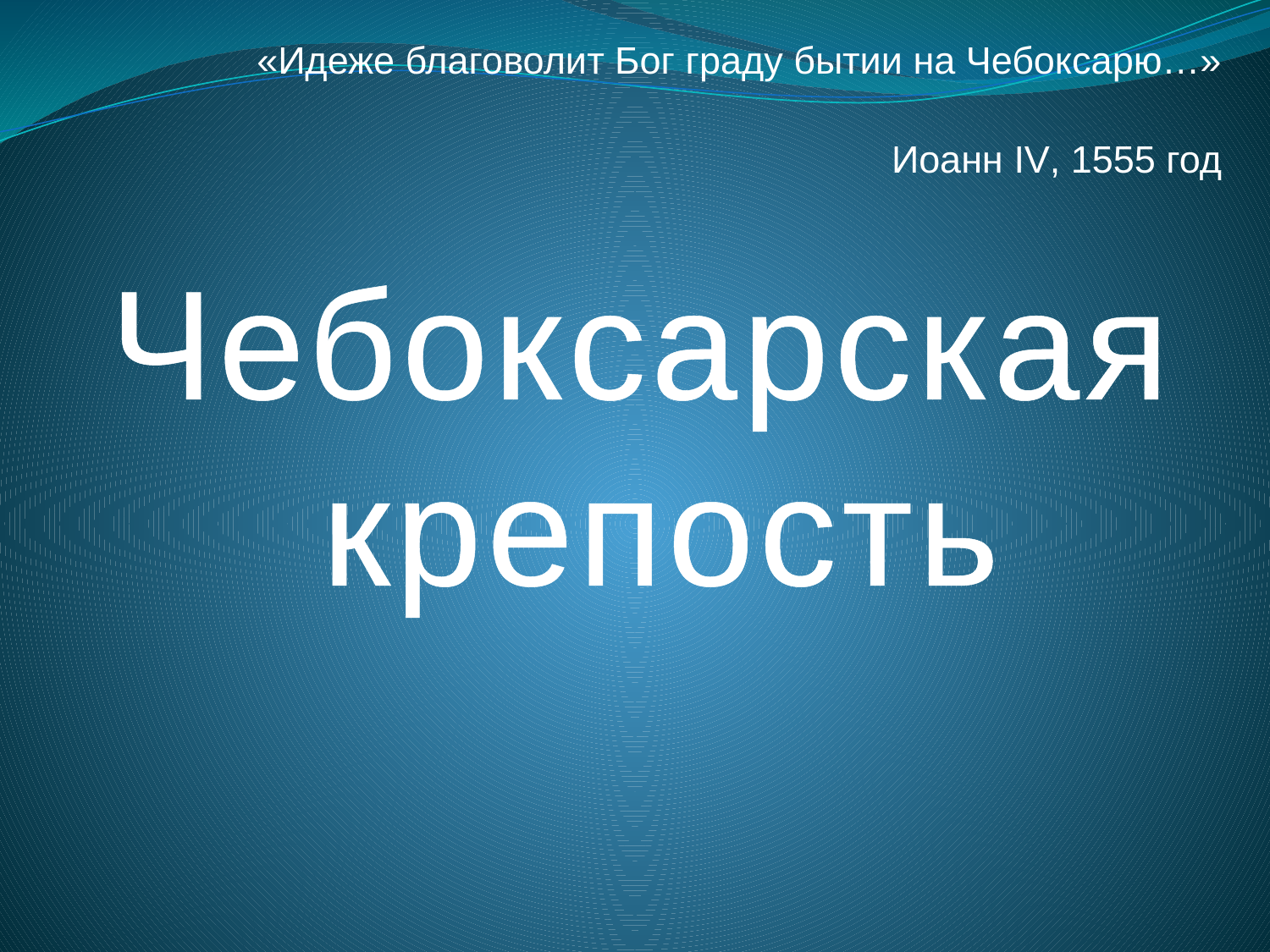

«Идеже благоволит Бог граду бытии на Чебоксарю…»
                                                                                    Иоанн IV, 1555 год

Чебоксарская
 крепость